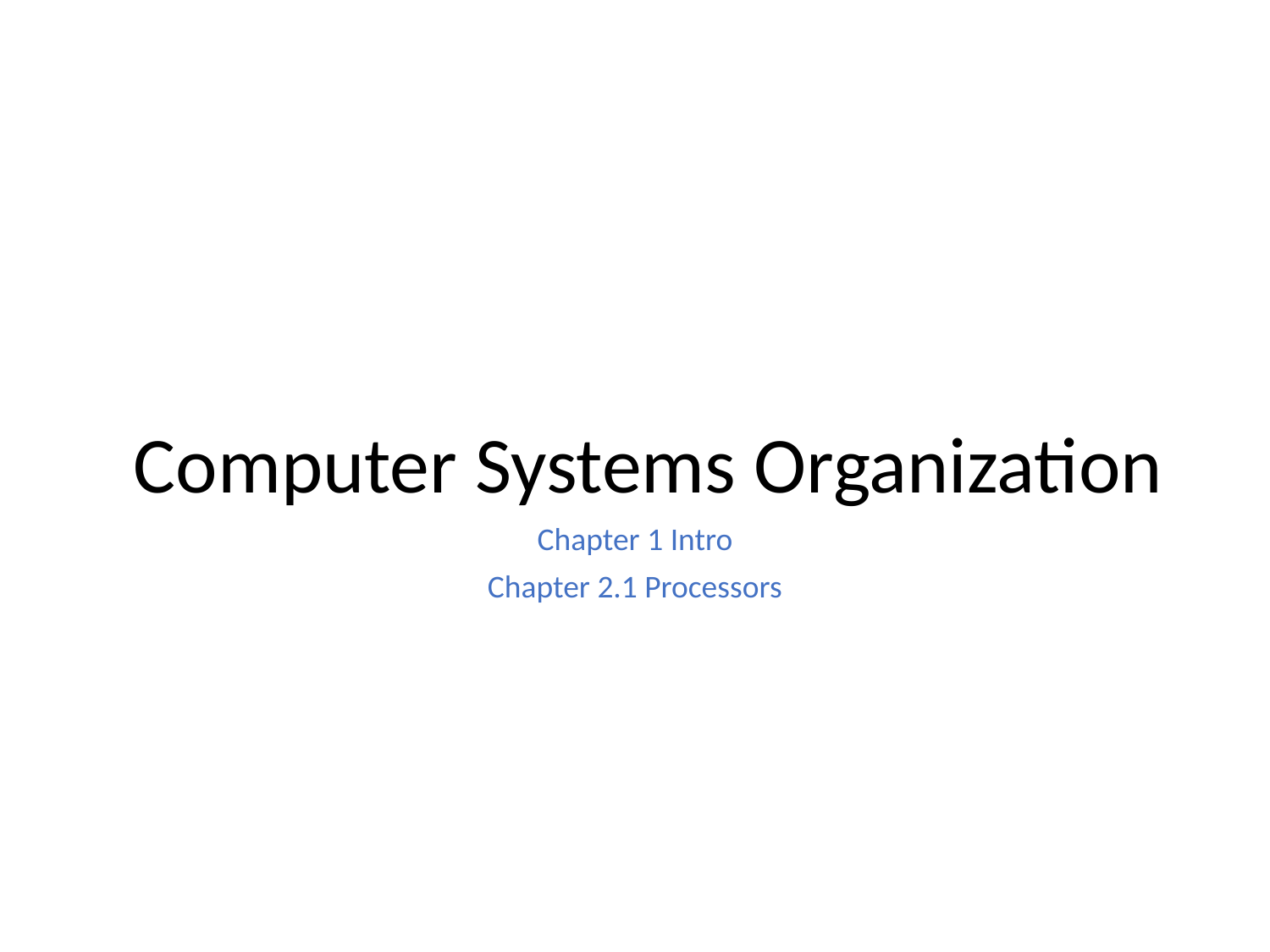

# Computer Systems Organization
Chapter 1 Intro
Chapter 2.1 Processors